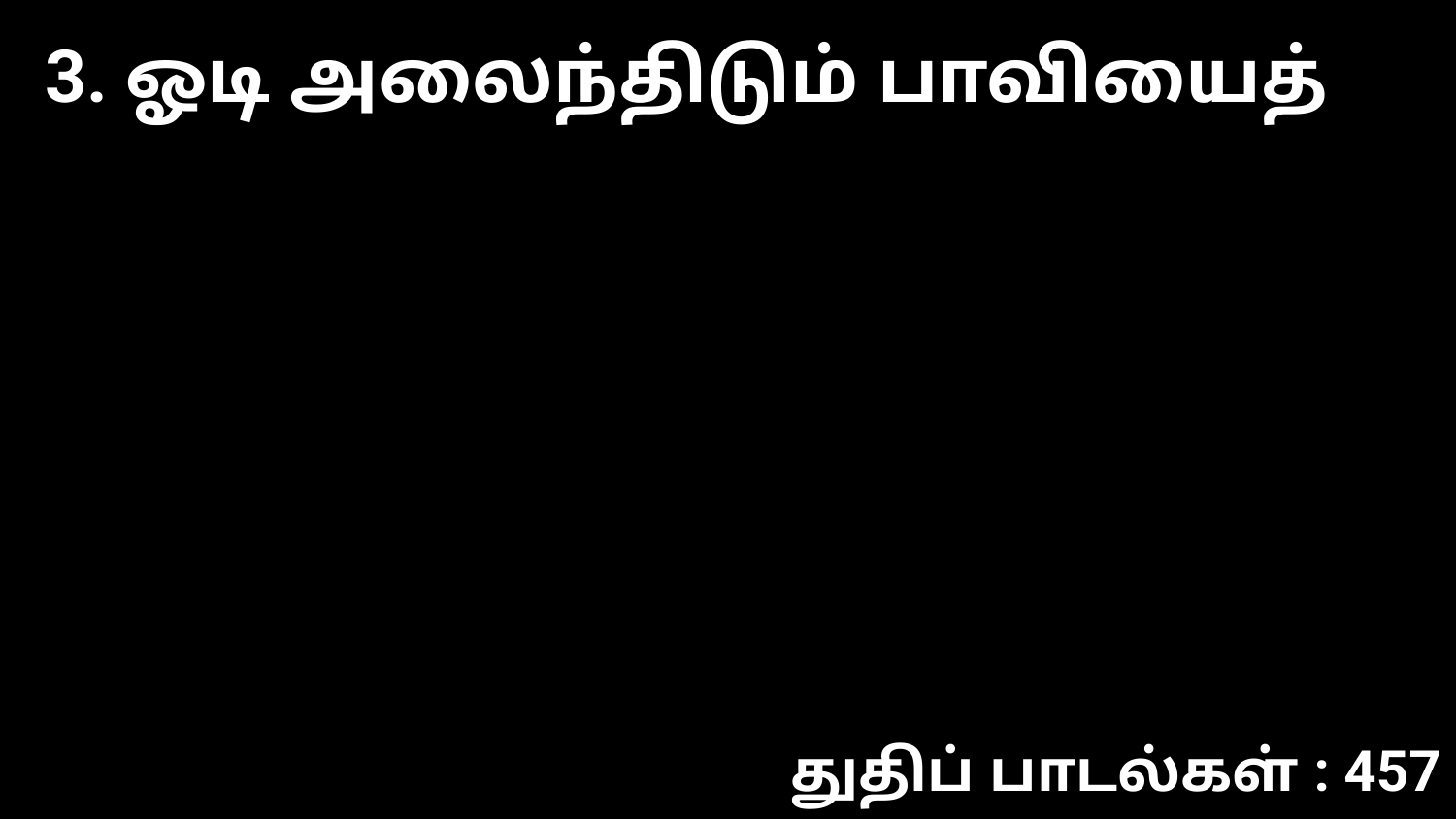

3. ஓடி அலைந்திடும் பாவியைத்
துதிப் பாடல்கள் : 457